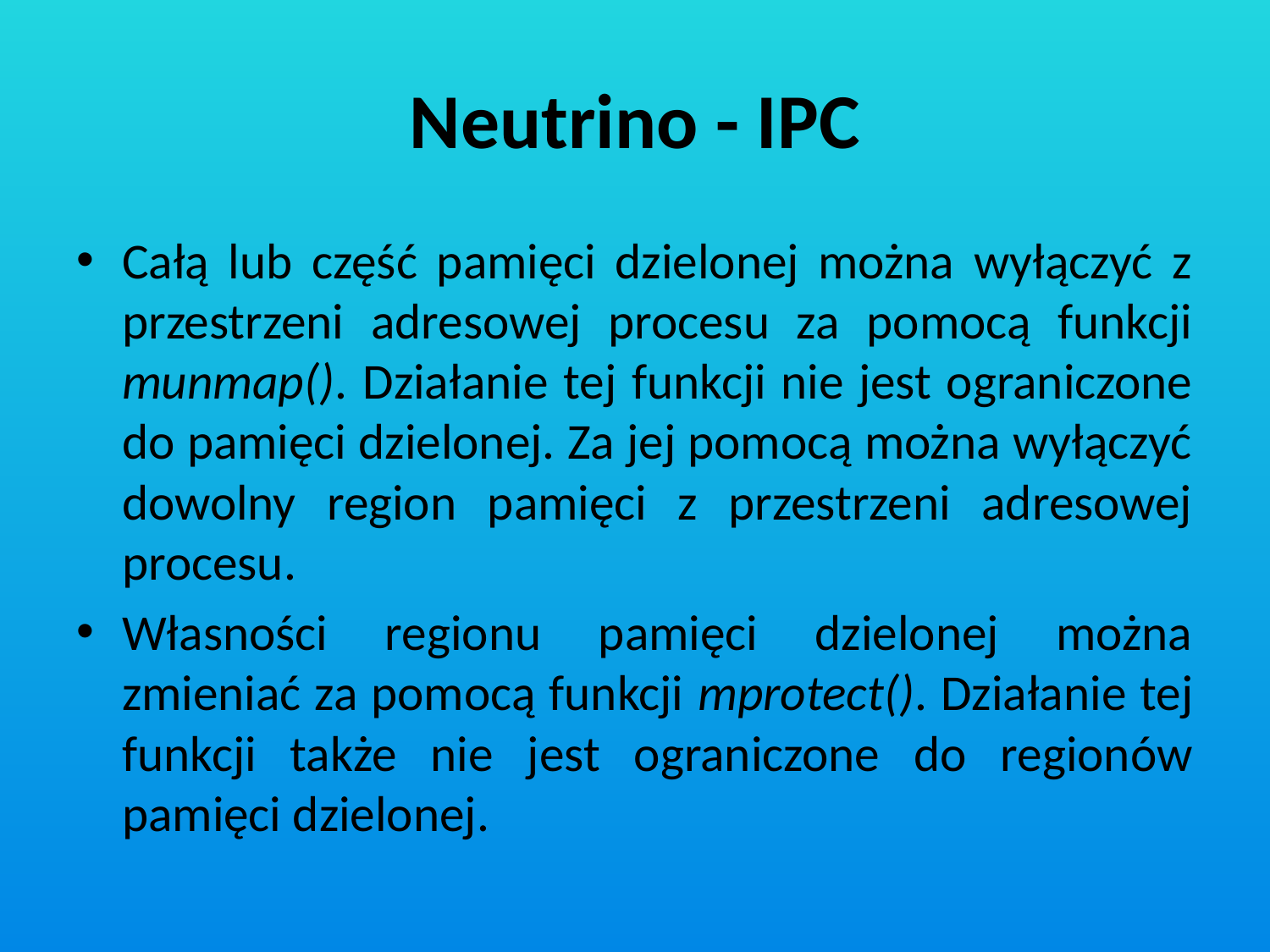

# Neutrino - IPC
Całą lub część pamięci dzielonej można wyłączyć z przestrzeni adresowej procesu za pomocą funkcji munmap(). Działanie tej funkcji nie jest ograniczone do pamięci dzielonej. Za jej pomocą można wyłączyć dowolny region pamięci z przestrzeni adresowej procesu.
Własności regionu pamięci dzielonej można zmieniać za pomocą funkcji mprotect(). Działanie tej funkcji także nie jest ograniczone do regionów pamięci dzielonej.